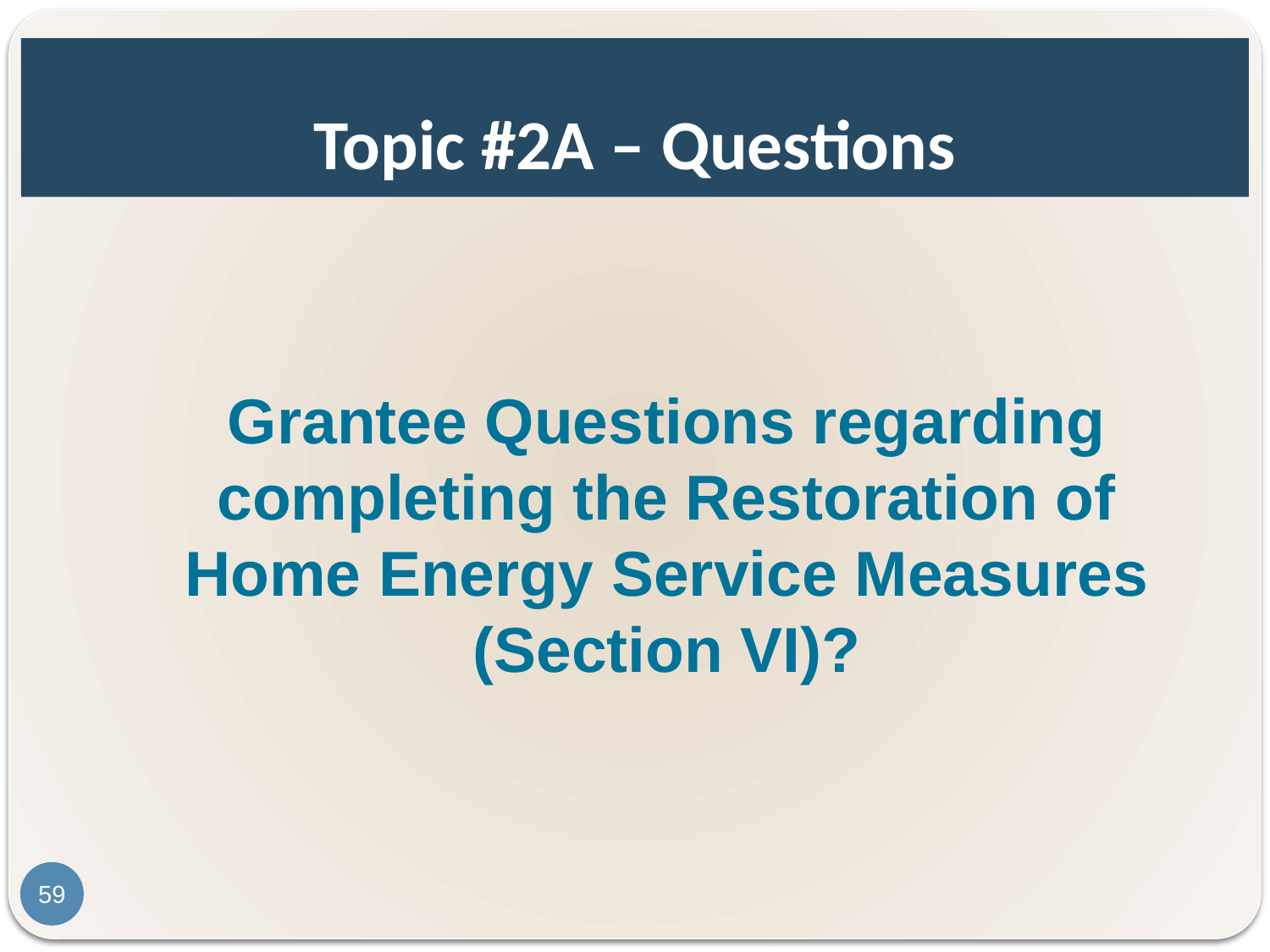

# Topic #2A – Questions

Grantee Questions regarding completing the Restoration of Home Energy Service Measures (Section VI)?
59